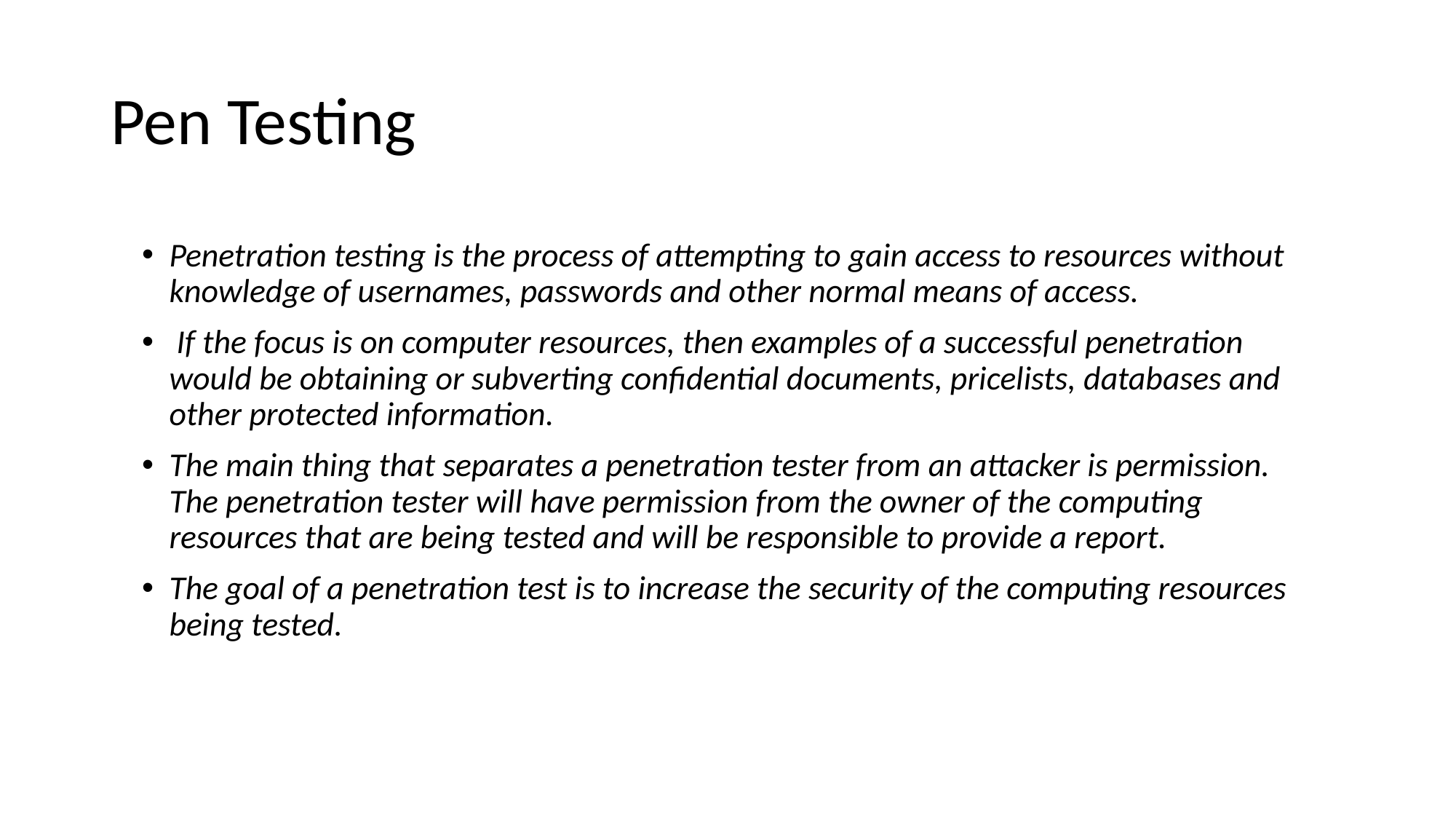

# Pen Testing
Penetration testing is the process of attempting to gain access to resources without knowledge of usernames, passwords and other normal means of access.
 If the focus is on computer resources, then examples of a successful penetration would be obtaining or subverting confidential documents, pricelists, databases and other protected information.
The main thing that separates a penetration tester from an attacker is permission. The penetration tester will have permission from the owner of the computing resources that are being tested and will be responsible to provide a report.
The goal of a penetration test is to increase the security of the computing resources being tested.